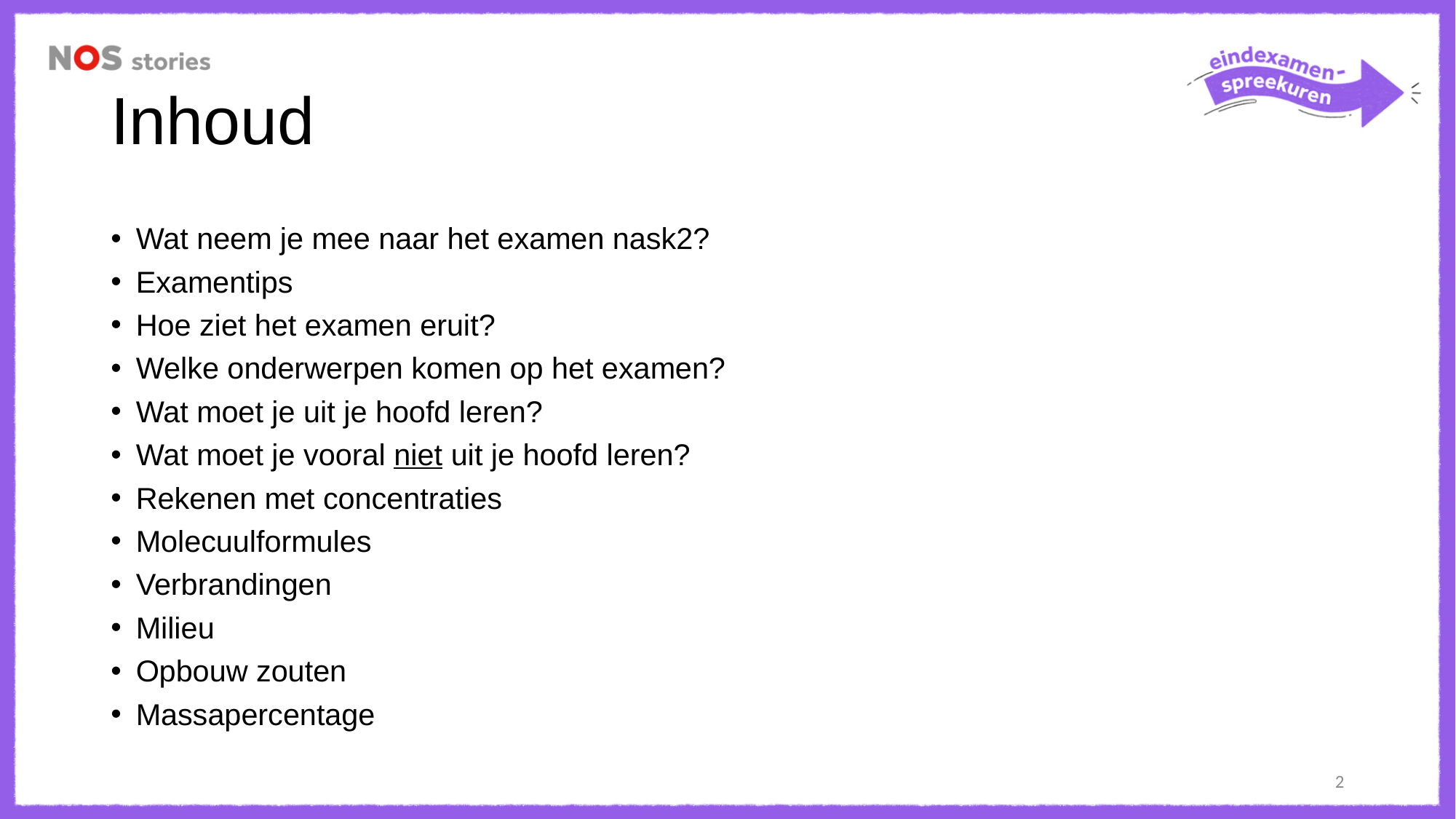

# Inhoud
Wat neem je mee naar het examen nask2?
Examentips
Hoe ziet het examen eruit?
Welke onderwerpen komen op het examen?
Wat moet je uit je hoofd leren?
Wat moet je vooral niet uit je hoofd leren?
Rekenen met concentraties
Molecuulformules
Verbrandingen
Milieu
Opbouw zouten
Massapercentage

2